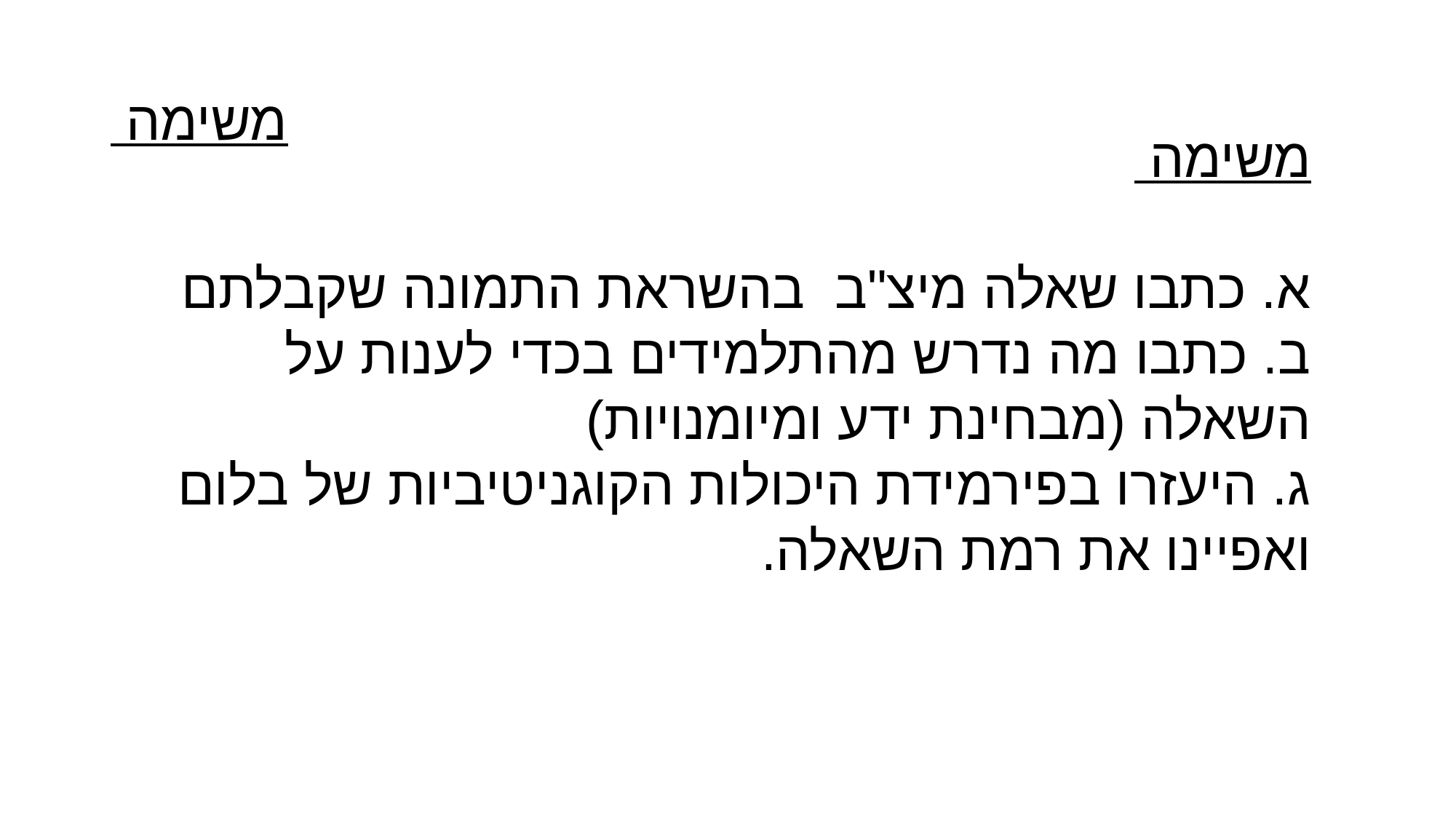

משימה
משימה

א. כתבו שאלה מיצ"ב  בהשראת התמונה שקבלתם
ב. כתבו מה נדרש מהתלמידים בכדי לענות על השאלה (מבחינת ידע ומיומנויות)
ג. היעזרו בפירמידת היכולות הקוגניטיביות של בלום ואפיינו את רמת השאלה.